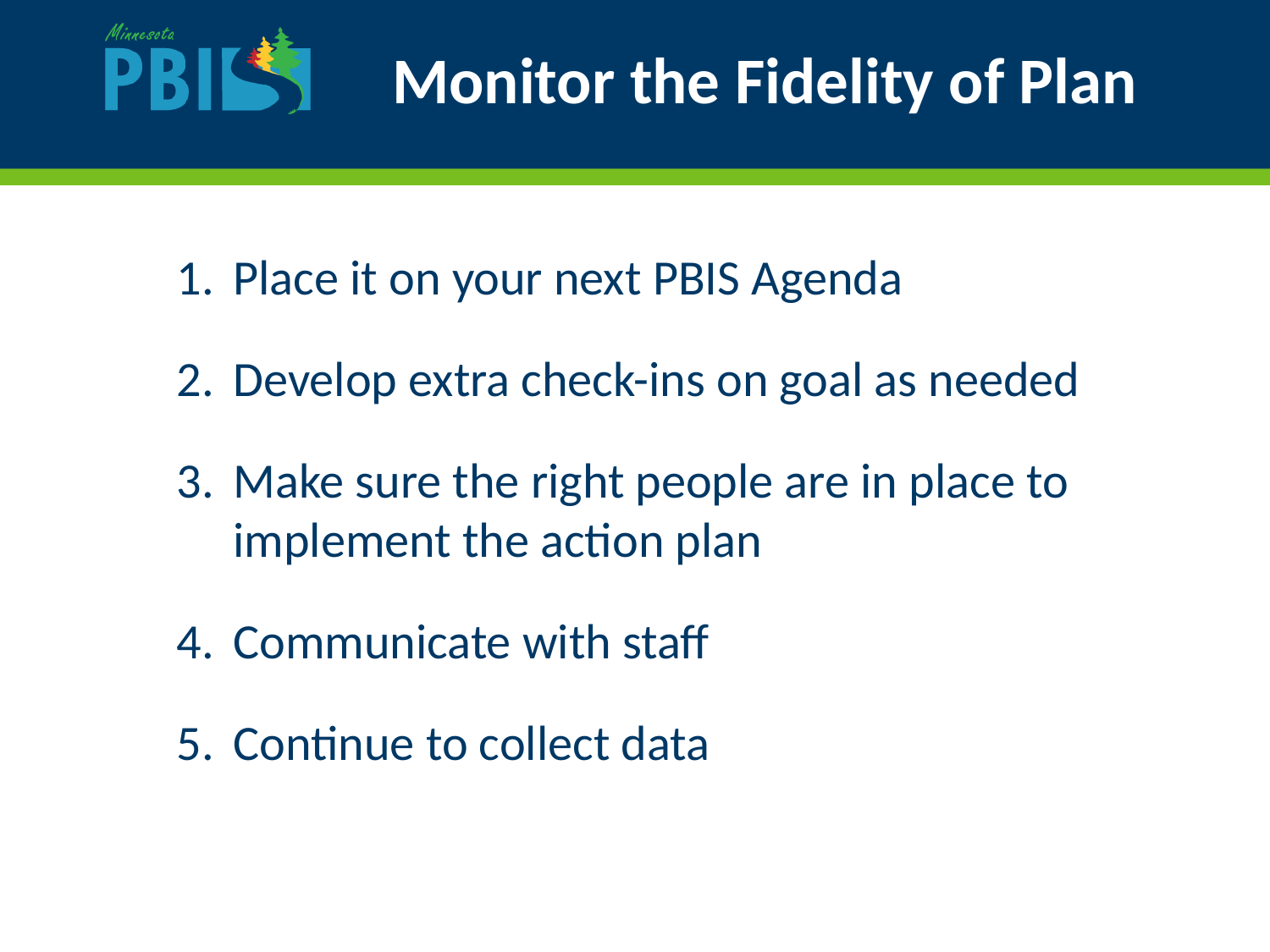

# Monitor the Fidelity of Plan
Place it on your next PBIS Agenda

Develop extra check-ins on goal as needed

Make sure the right people are in place to implement the action plan

Communicate with staff

Continue to collect data